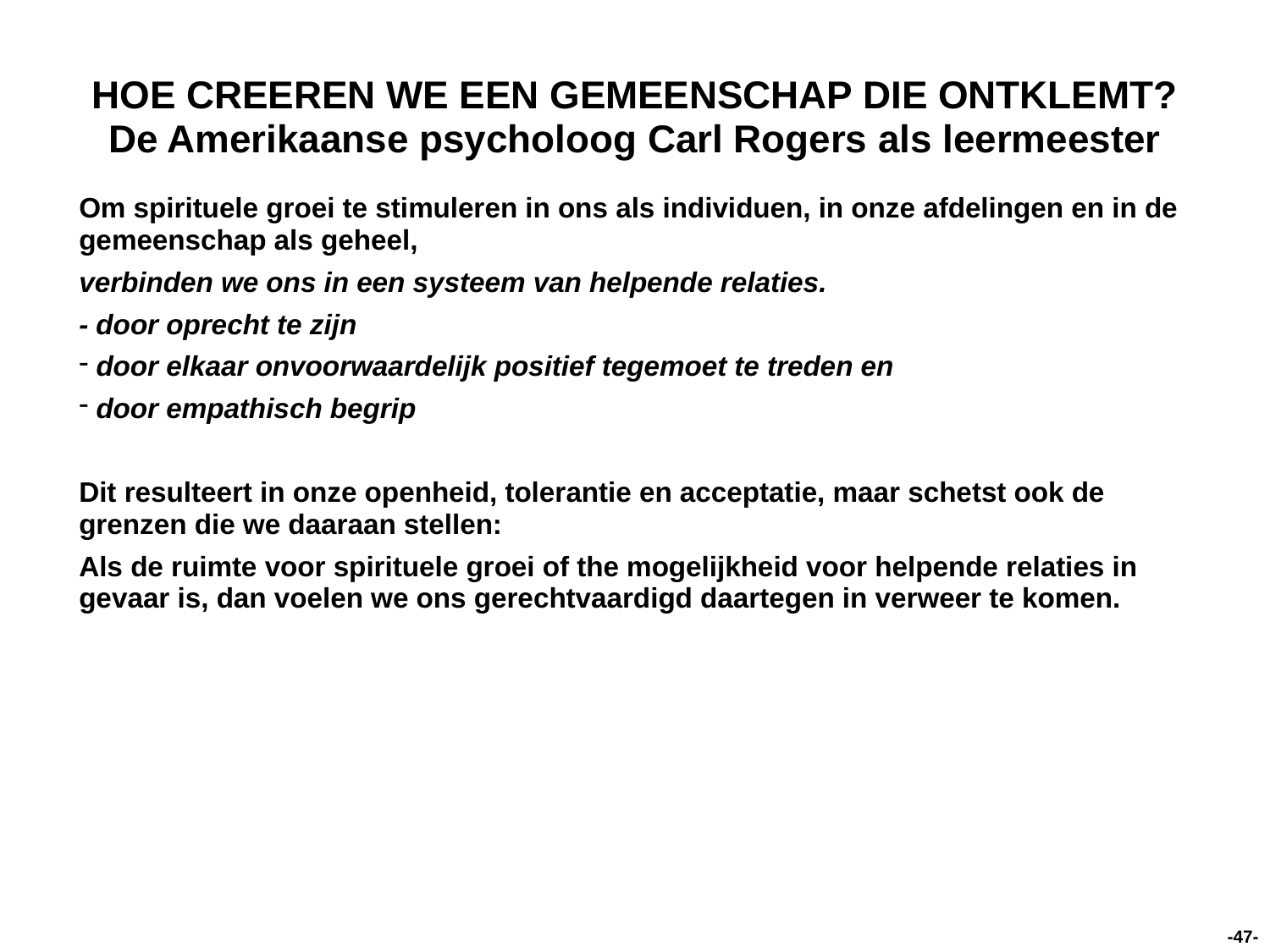

# HOE CREEREN WE EEN GEMEENSCHAP DIE ONTKLEMT? De Amerikaanse psycholoog Carl Rogers als leermeester
Om spirituele groei te stimuleren in ons als individuen, in onze afdelingen en in de gemeenschap als geheel,
verbinden we ons in een systeem van helpende relaties.
- door oprecht te zijn
 door elkaar onvoorwaardelijk positief tegemoet te treden en
 door empathisch begrip

Dit resulteert in onze openheid, tolerantie en acceptatie, maar schetst ook de grenzen die we daaraan stellen:
Als de ruimte voor spirituele groei of the mogelijkheid voor helpende relaties in gevaar is, dan voelen we ons gerechtvaardigd daartegen in verweer te komen.